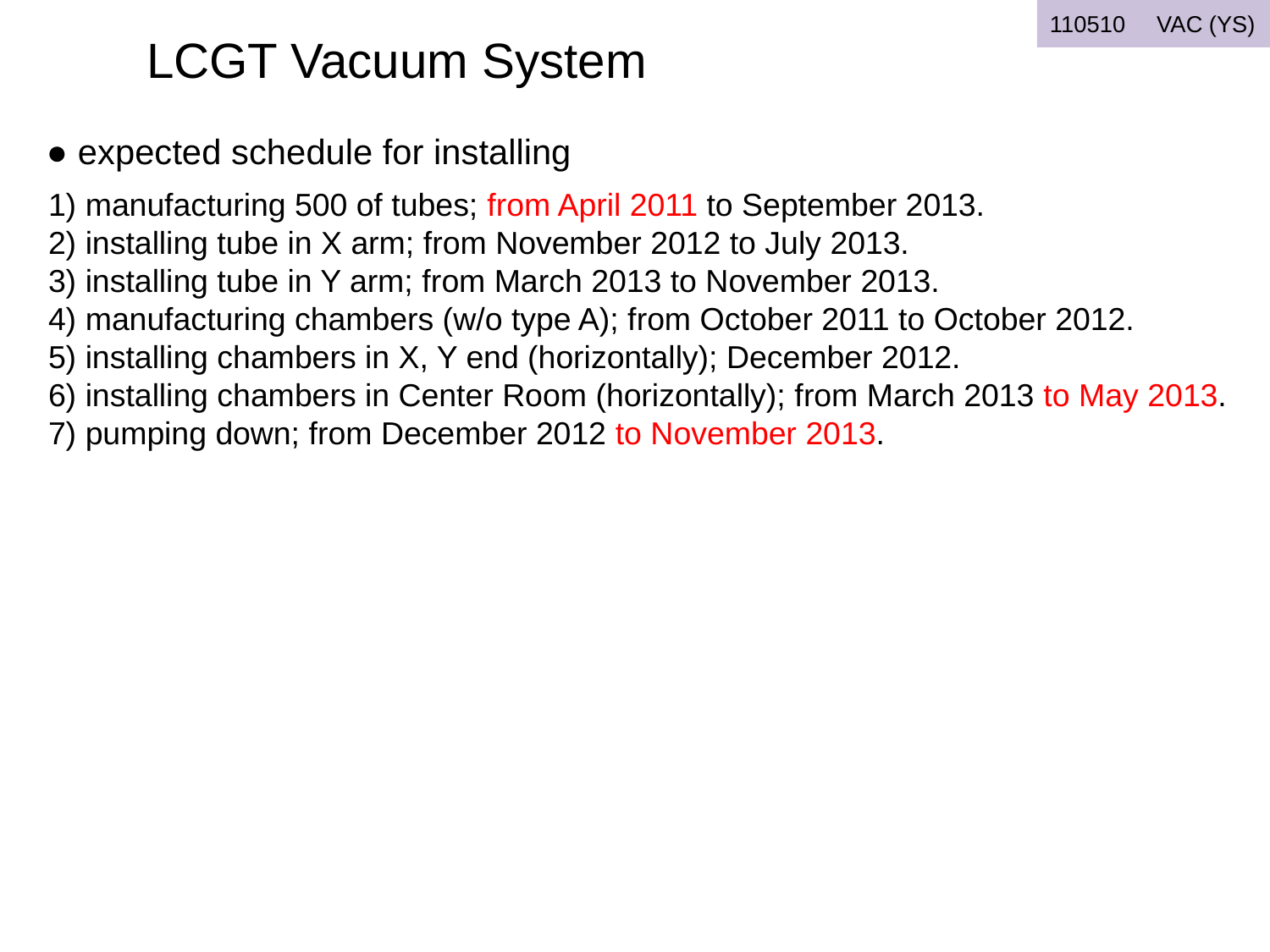

110510　VAC (YS)
# LCGT Vacuum System
● expected schedule for installing
1) manufacturing 500 of tubes; from April 2011 to September 2013.
2) installing tube in X arm; from November 2012 to July 2013.
3) installing tube in Y arm; from March 2013 to November 2013.
4) manufacturing chambers (w/o type A); from October 2011 to October 2012.
5) installing chambers in X, Y end (horizontally); December 2012.
6) installing chambers in Center Room (horizontally); from March 2013 to May 2013.
7) pumping down; from December 2012 to November 2013.